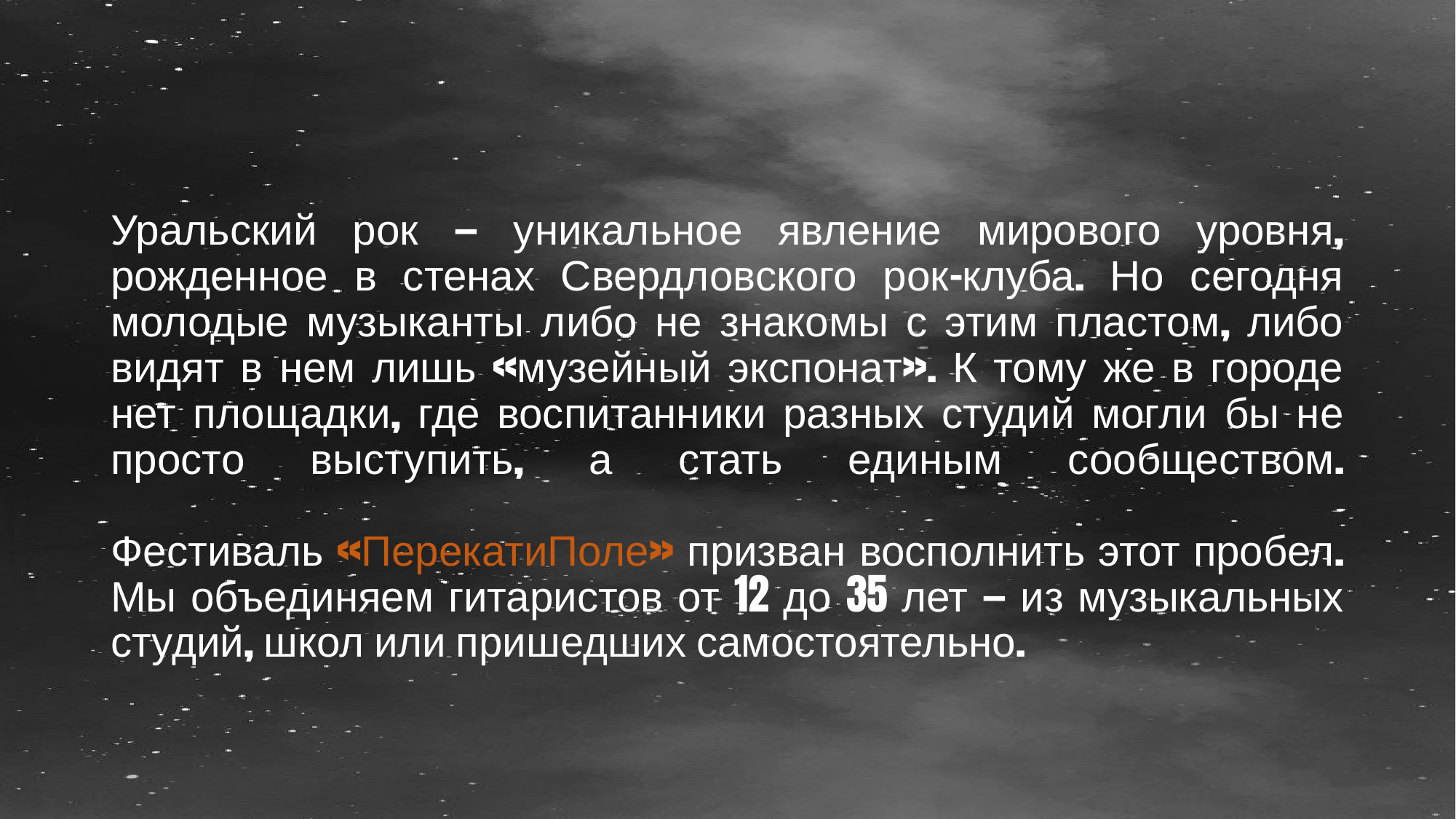

# Уральский рок — уникальное явление мирового уровня, рожденное в стенах Свердловского рок-клуба. Но сегодня молодые музыканты либо не знакомы с этим пластом, либо видят в нем лишь «музейный экспонат». К тому же в городе нет площадки, где воспитанники разных студий могли бы не просто выступить, а стать единым сообществом. Фестиваль «ПерекатиПоле» призван восполнить этот пробел. Мы объединяем гитаристов от 12 до 35 лет — из музыкальных студий, школ или пришедших самостоятельно.